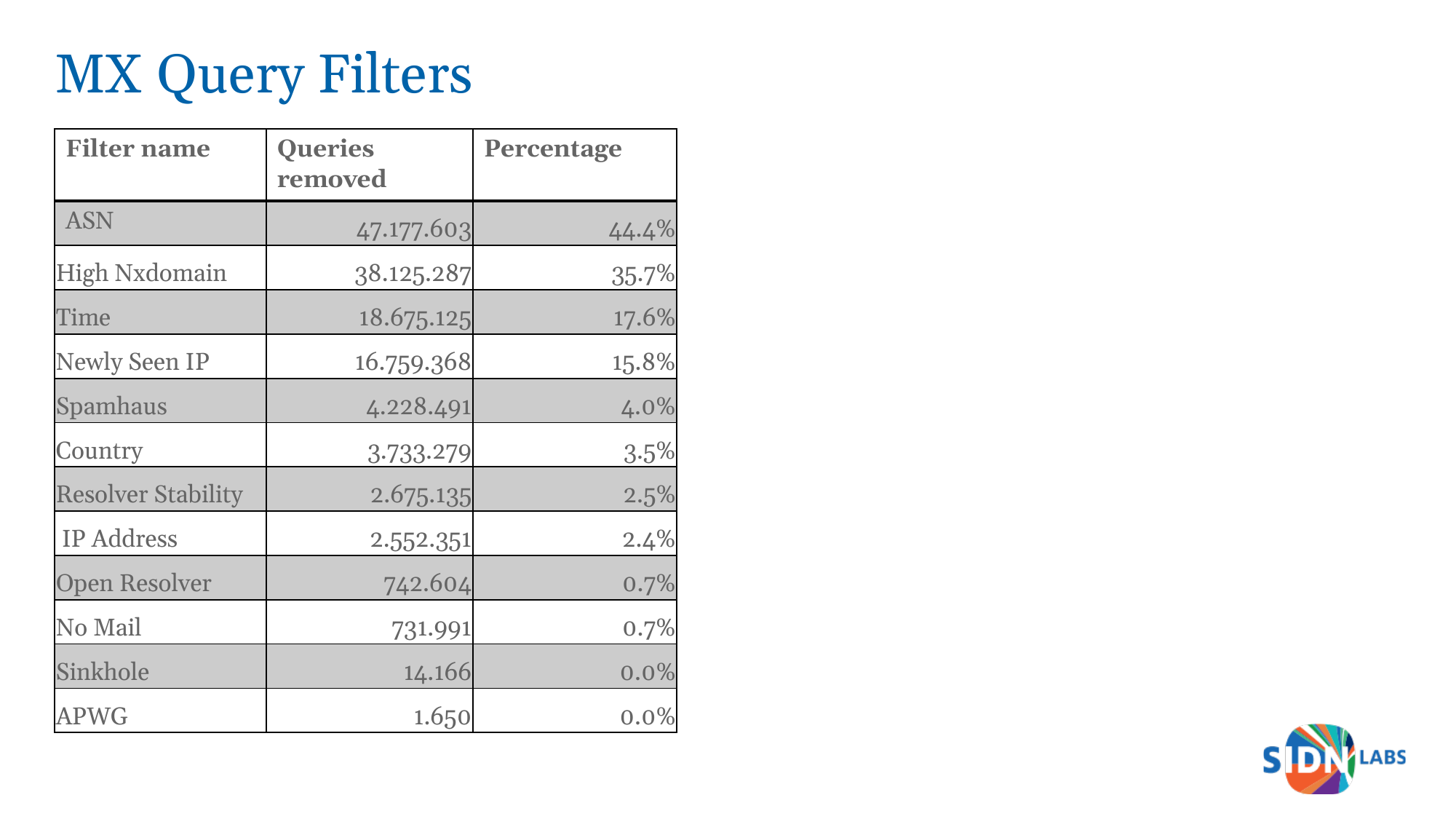

# MX Query Filters
| Filter name | Queries removed | Percentage |
| --- | --- | --- |
| ASN | 47.177.603 | 44.4% |
| High Nxdomain | 38.125.287 | 35.7% |
| Time | 18.675.125 | 17.6% |
| Newly Seen IP | 16.759.368 | 15.8% |
| Spamhaus | 4.228.491 | 4.0% |
| Country | 3.733.279 | 3.5% |
| Resolver Stability | 2.675.135 | 2.5% |
| IP Address | 2.552.351 | 2.4% |
| Open Resolver | 742.604 | 0.7% |
| No Mail | 731.991 | 0.7% |
| Sinkhole | 14.166 | 0.0% |
| APWG | 1.650 | 0.0% |